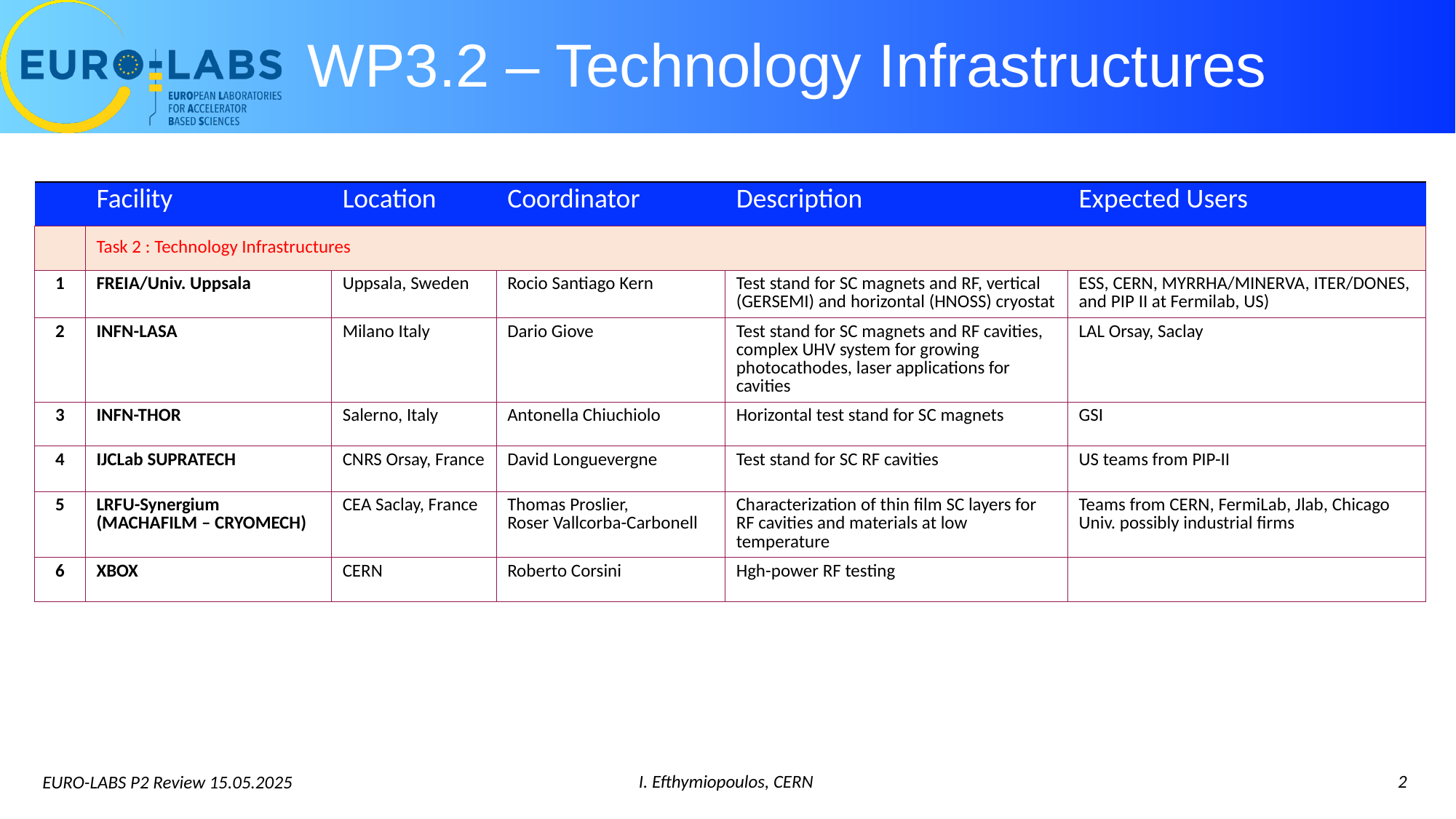

# WP3.2 – Technology Infrastructures
|  | Facility | Location | Coordinator | Description | Expected Users |
| --- | --- | --- | --- | --- | --- |
|  | Task 2 : Technology Infrastructures |  |  |  |  |
| 1 | FREIA/Univ. Uppsala | Uppsala, Sweden | Rocio Santiago Kern | Test stand for SC magnets and RF, vertical (GERSEMI) and horizontal (HNOSS) cryostat | ESS, CERN, MYRRHA/MINERVA, ITER/DONES, and PIP II at Fermilab, US) |
| 2 | INFN-LASA | Milano Italy | Dario Giove | Test stand for SC magnets and RF cavities, complex UHV system for growing photocathodes, laser applications for cavities | LAL Orsay, Saclay |
| 3 | INFN-THOR | Salerno, Italy | Antonella Chiuchiolo | Horizontal test stand for SC magnets | GSI |
| 4 | IJCLab SUPRATECH | CNRS Orsay, France | David Longuevergne | Test stand for SC RF cavities | US teams from PIP-II |
| 5 | LRFU-Synergium (MACHAFILM – CRYOMECH) | CEA Saclay, France | Thomas Proslier, Roser Vallcorba-Carbonell | Characterization of thin film SC layers for RF cavities and materials at low temperature | Teams from CERN, FermiLab, Jlab, Chicago Univ. possibly industrial firms |
| 6 | XBOX | CERN | Roberto Corsini | Hgh-power RF testing |  |
I. Efthymiopoulos, CERN
2
EURO-LABS P2 Review 15.05.2025